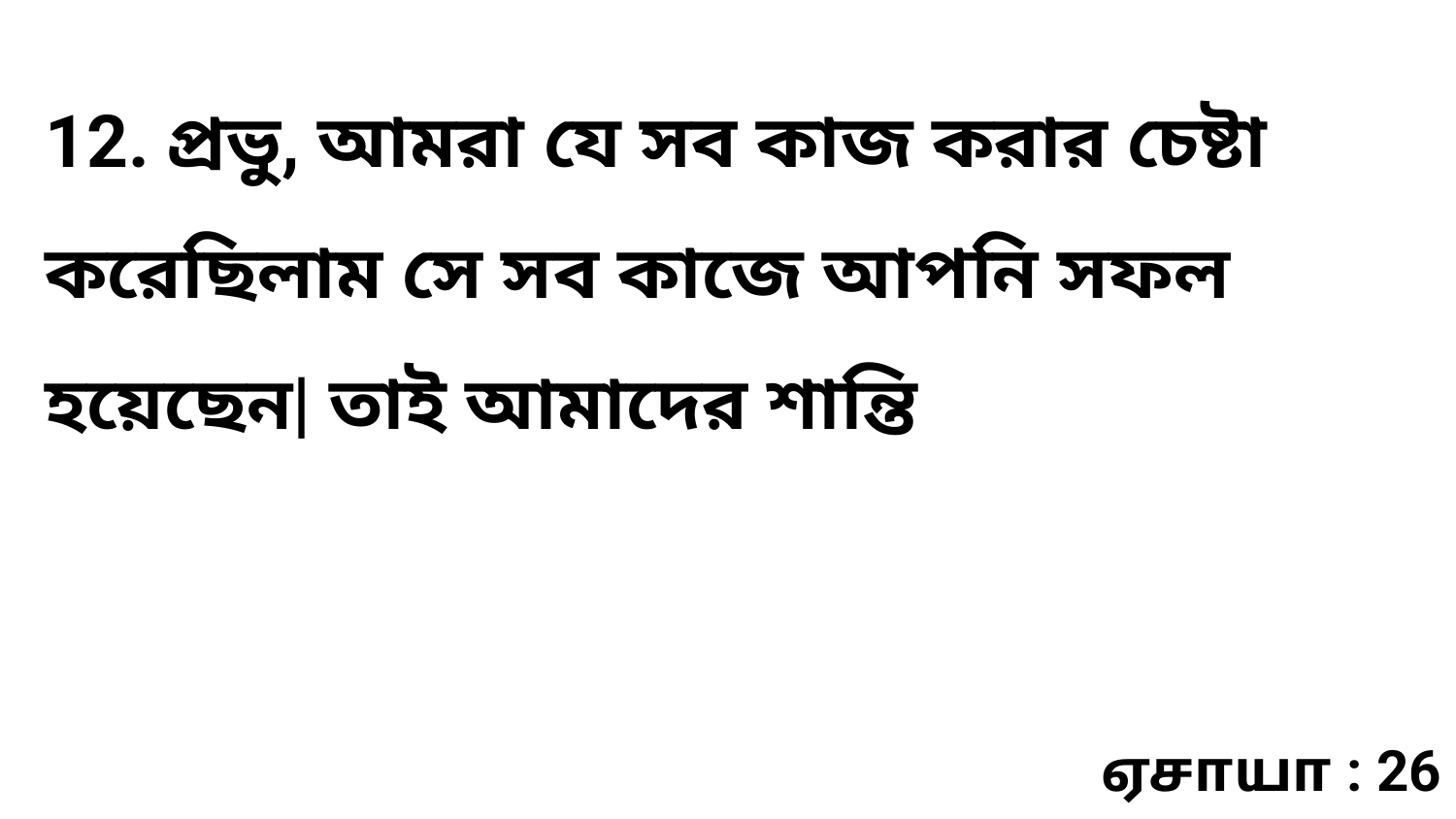

12. প্রভু, আমরা যে সব কাজ করার চেষ্টা করেছিলাম সে সব কাজে আপনি সফল হয়েছেন| তাই আমাদের শান্তি
ஏசாயா : 26